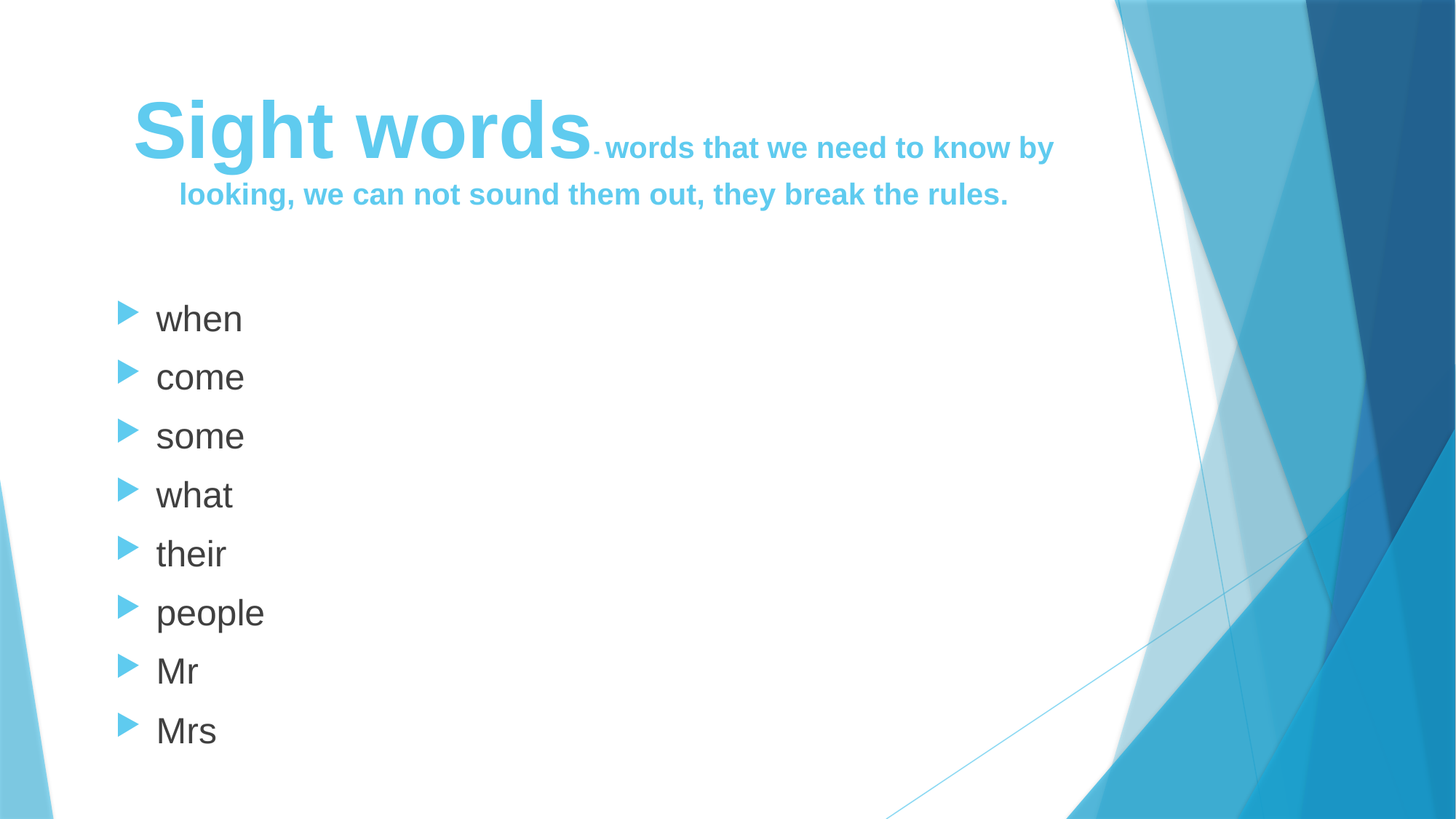

# Sight words- words that we need to know by looking, we can not sound them out, they break the rules.

when
come
some
what
their
people
Mr
Mrs